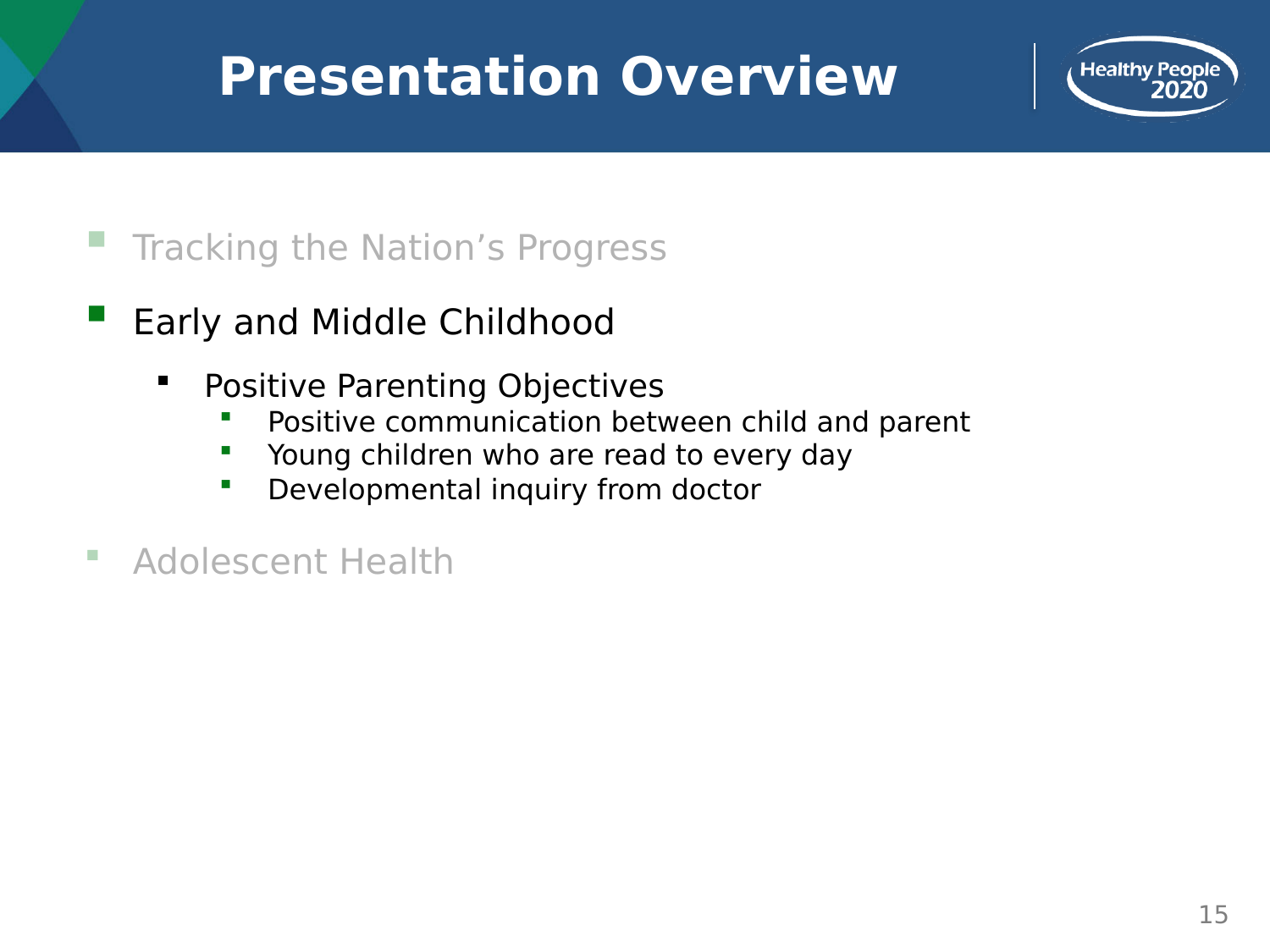

# Presentation Overview

Tracking the Nation’s Progress
Early and Middle Childhood
Positive Parenting Objectives
Positive communication between child and parent
Young children who are read to every day
Developmental inquiry from doctor

Adolescent Health

15